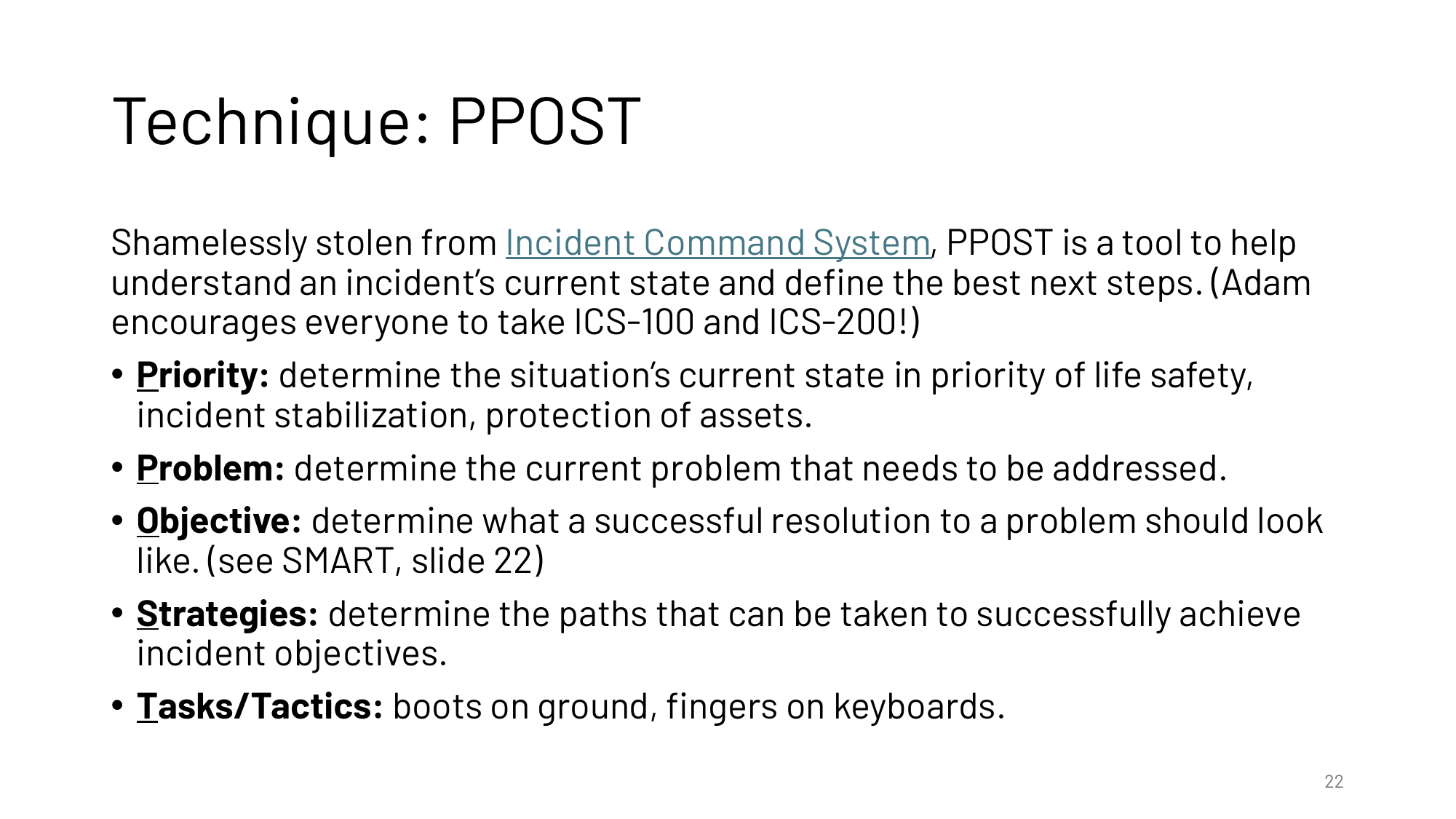

# Technique: PPOST
Shamelessly stolen from Incident Command System, PPOST is a tool to help understand an incident’s current state and define the best next steps. (Adam encourages everyone to take ICS-100 and ICS-200!)
Priority: determine the situation’s current state in priority of life safety, incident stabilization, protection of assets.
Problem: determine the current problem that needs to be addressed.
Objective: determine what a successful resolution to a problem should look like. (see SMART, slide 22)
Strategies: determine the paths that can be taken to successfully achieve incident objectives.
Tasks/Tactics: boots on ground, fingers on keyboards.
22